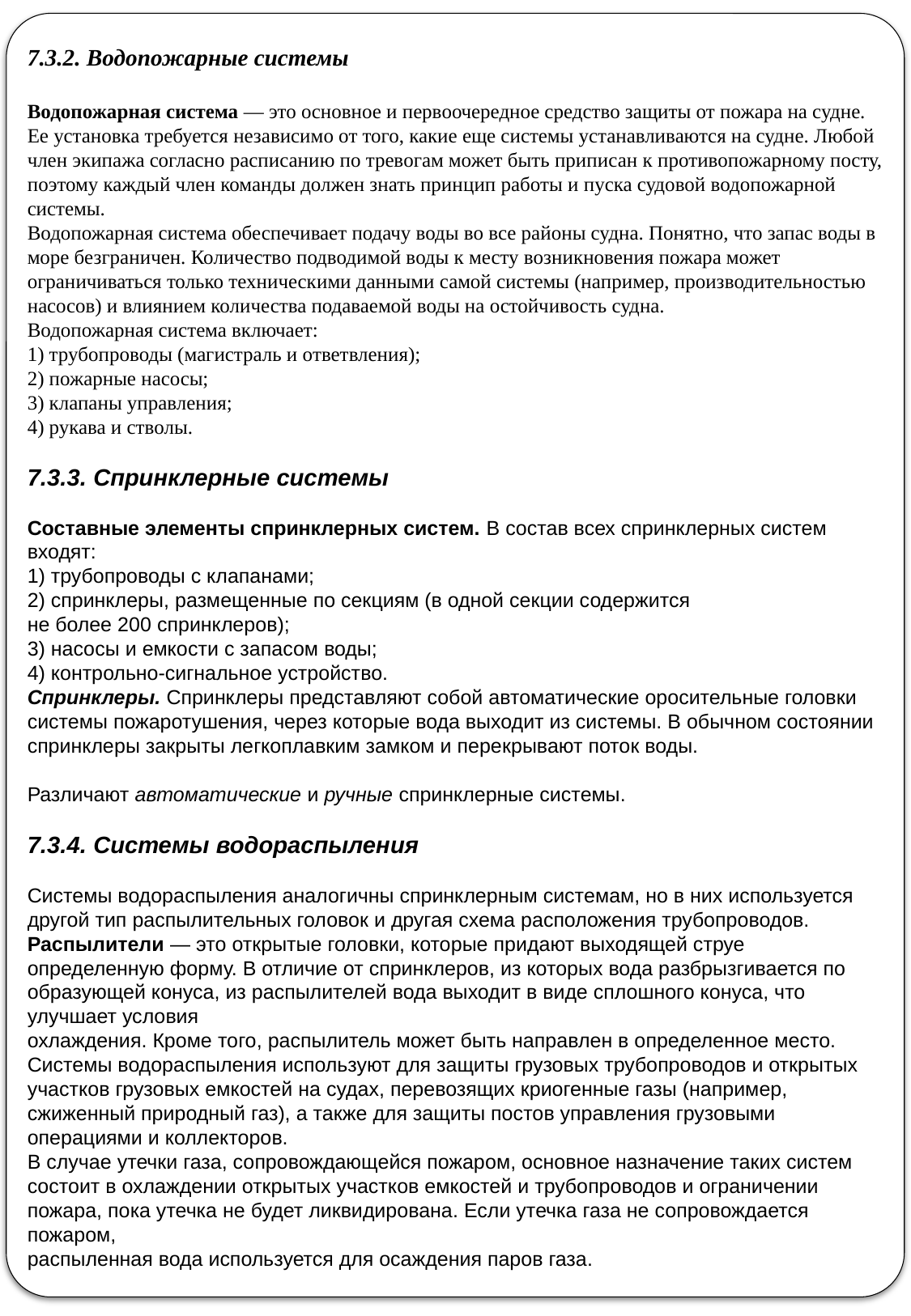

7.3.2. Водопожарные системы

Водопожарная система — это основное и первоочередное средство защиты от пожара на судне. Ее установка требуется независимо от того, какие еще системы устанавливаются на судне. Любой член экипажа согласно расписанию по тревогам может быть приписан к противопожарному посту, поэтому каждый член команды должен знать принцип работы и пуска судовой водопожарной системы.
Водопожарная система обеспечивает подачу воды во все районы судна. Понятно, что запас воды в море безграничен. Количество подводимой воды к месту возникновения пожара может ограничиваться только техническими данными самой системы (например, производительностью насосов) и влиянием количества подаваемой воды на остойчивость судна.
Водопожарная система включает:
1) трубопроводы (магистраль и ответвления);
2) пожарные насосы;
3) клапаны управления;
4) рукава и стволы.

7.3.3. Спринклерные системы

Составные элементы спринклерных систем. В состав всех спринклерных систем входят:
1) трубопроводы с клапанами;
2) спринклеры, размещенные по секциям (в одной секции содержится
не более 200 спринклеров);
3) насосы и емкости с запасом воды;
4) контрольно-сигнальное устройство.
Спринклеры. Спринклеры представляют собой автоматические оросительные головки системы пожаротушения, через которые вода выходит из системы. В обычном состоянии спринклеры закрыты легкоплавким замком и перекрывают поток воды.

Различают автоматические и ручные спринклерные системы.

7.3.4. Системы водораспыления

Системы водораспыления аналогичны спринклерным системам, но в них используется другой тип распылительных головок и другая схема расположения трубопроводов.
Распылители — это открытые головки, которые придают выходящей струе определенную форму. В отличие от спринклеров, из которых вода разбрызгивается по образующей конуса, из распылителей вода выходит в виде сплошного конуса, что улучшает условия
охлаждения. Кроме того, распылитель может быть направлен в определенное место.
Системы водораспыления используют для защиты грузовых трубопроводов и открытых участков грузовых емкостей на судах, перевозящих криогенные газы (например, сжиженный природный газ), а также для защиты постов управления грузовыми
операциями и коллекторов.
В случае утечки газа, сопровождающейся пожаром, основное назначение таких систем состоит в охлаждении открытых участков емкостей и трубопроводов и ограничении пожара, пока утечка не будет ликвидирована. Если утечка газа не сопровождается пожаром,
распыленная вода используется для осаждения паров газа.